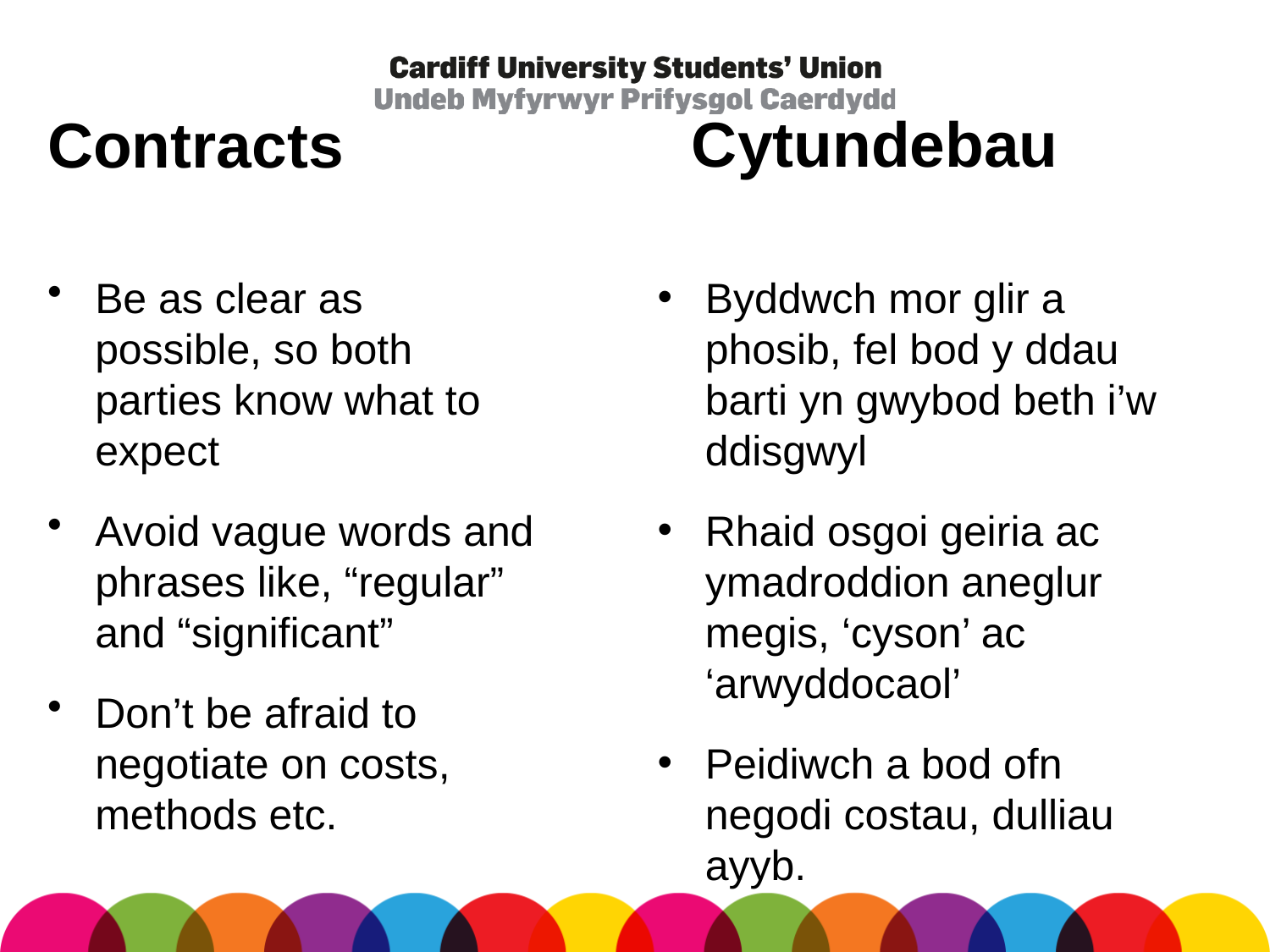

Cytundebau
# Contracts
Be as clear as possible, so both parties know what to expect
Avoid vague words and phrases like, “regular” and “significant”
Don’t be afraid to negotiate on costs, methods etc.
Byddwch mor glir a phosib, fel bod y ddau barti yn gwybod beth i’w ddisgwyl
Rhaid osgoi geiria ac ymadroddion aneglur megis, ‘cyson’ ac ‘arwyddocaol’
Peidiwch a bod ofn negodi costau, dulliau ayyb.